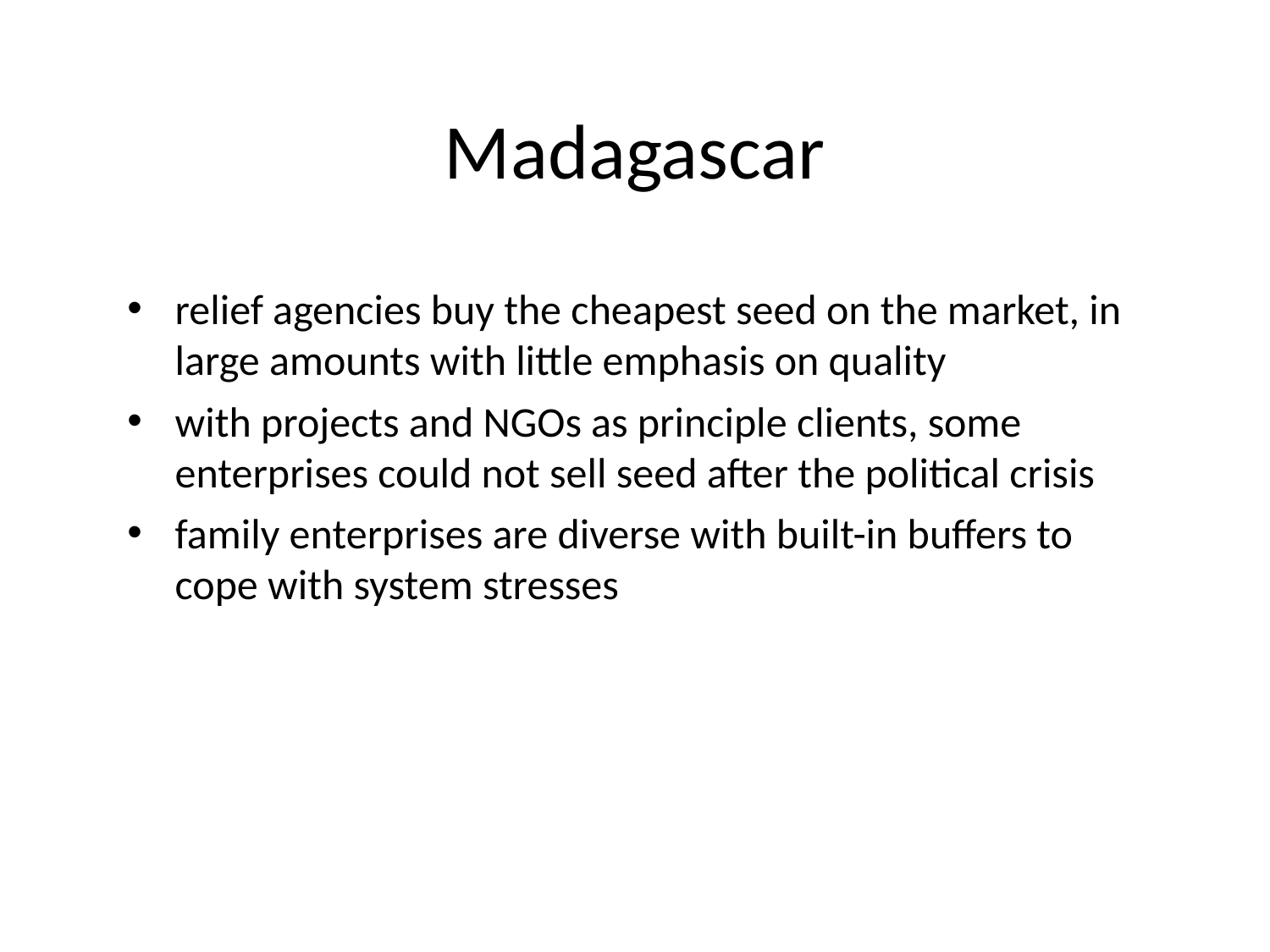

# Madagascar
relief agencies buy the cheapest seed on the market, in large amounts with little emphasis on quality
with projects and NGOs as principle clients, some enterprises could not sell seed after the political crisis
family enterprises are diverse with built-in buffers to cope with system stresses